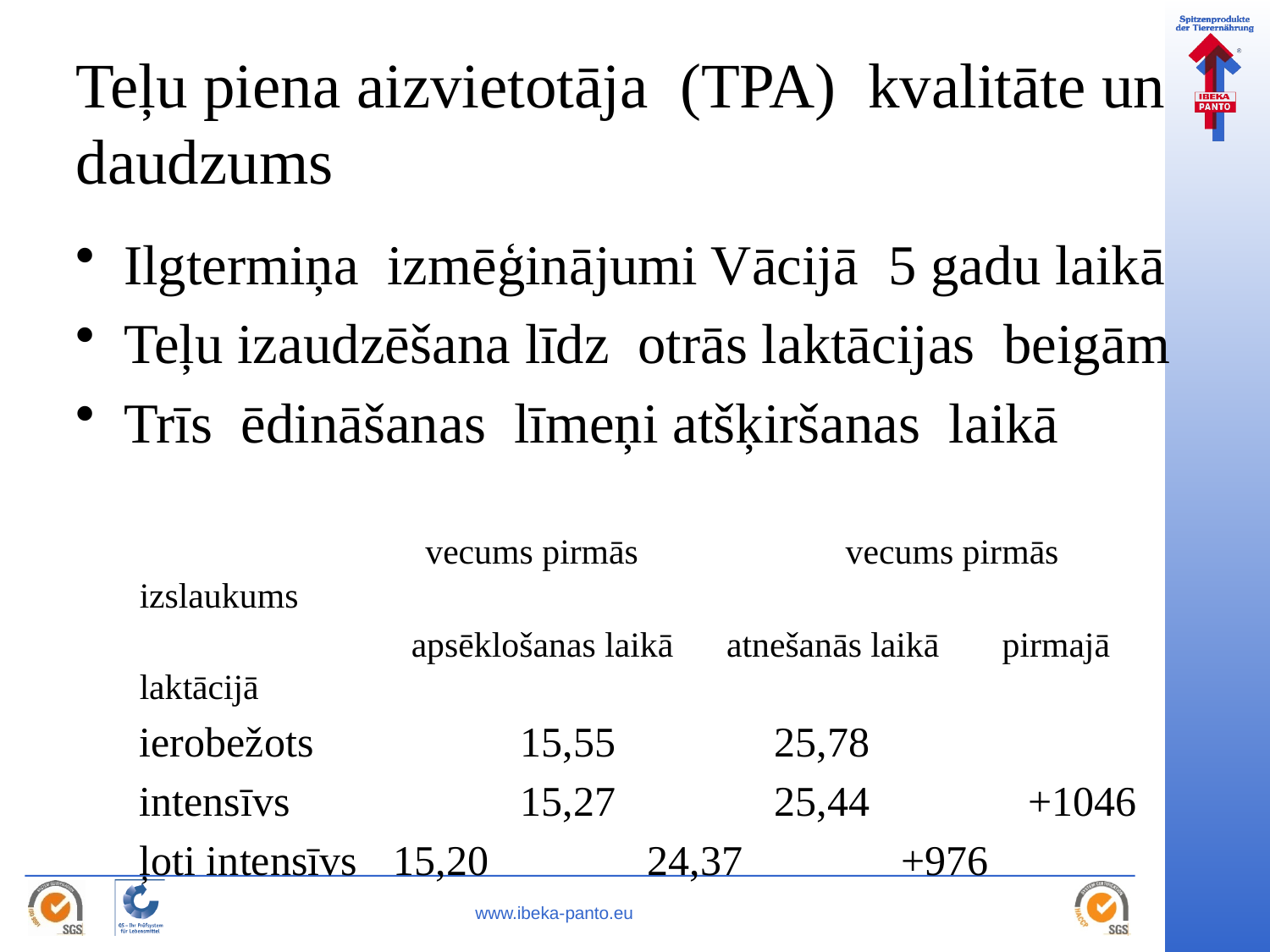

# Teļu piena aizvietotāja  (TPA)  kvalitāte un daudzums
Ilgtermiņa  izmēģinājumi Vācijā  5 gadu laikā
Teļu izaudzēšana līdz  otrās laktācijas  beigām
Trīs  ēdināšanas  līmeņi atšķiršanas  laikā

		   vecums pirmās 	        vecums pirmās 	izslaukums
		  apsēklošanas laikā      atnešanās laikā       pirmajā laktācijā
ierobežots		15,55		25,78
intensīvs 		15,27		25,44		+1046
ļoti intensīvs	15,20		24,37		+976